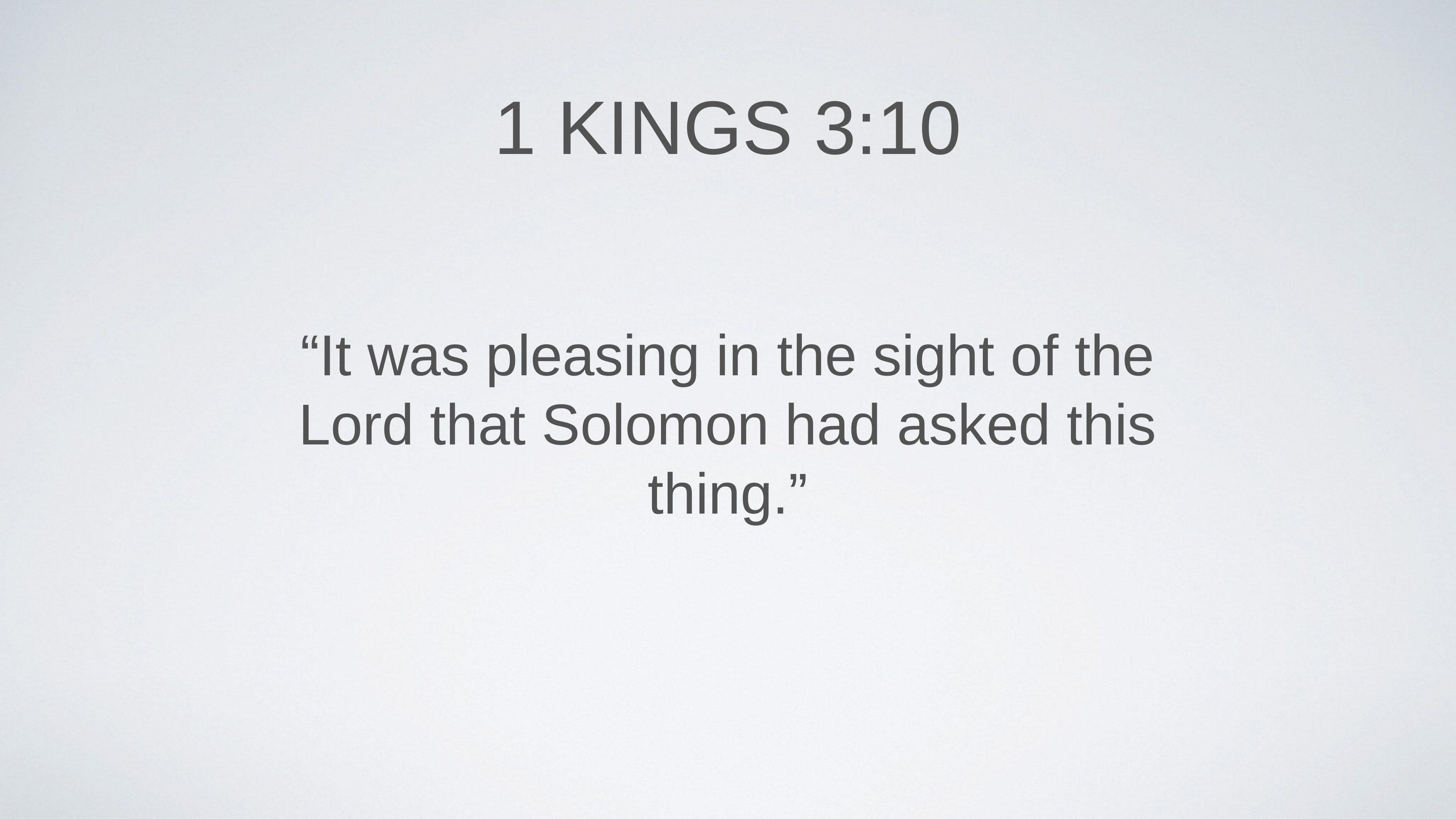

# 1 Kings 3:10
“It was pleasing in the sight of the Lord that Solomon had asked this thing.”